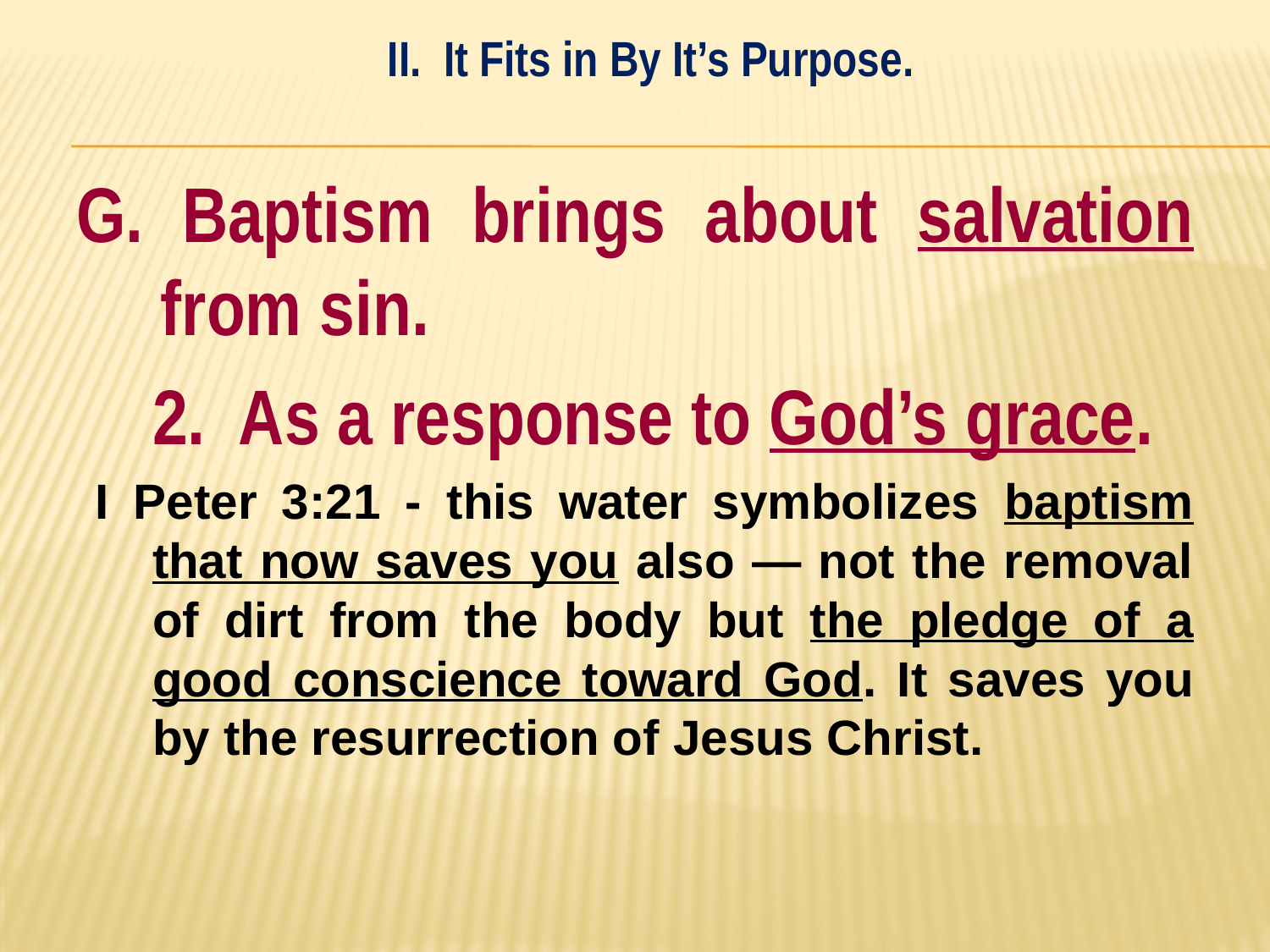

II.  It Fits in By It’s Purpose.
#
G. Baptism brings about salvation from sin.
	2.  As a response to God’s grace.
I Peter 3:21 - this water symbolizes baptism that now saves you also — not the removal of dirt from the body but the pledge of a good conscience toward God. It saves you by the resurrection of Jesus Christ.